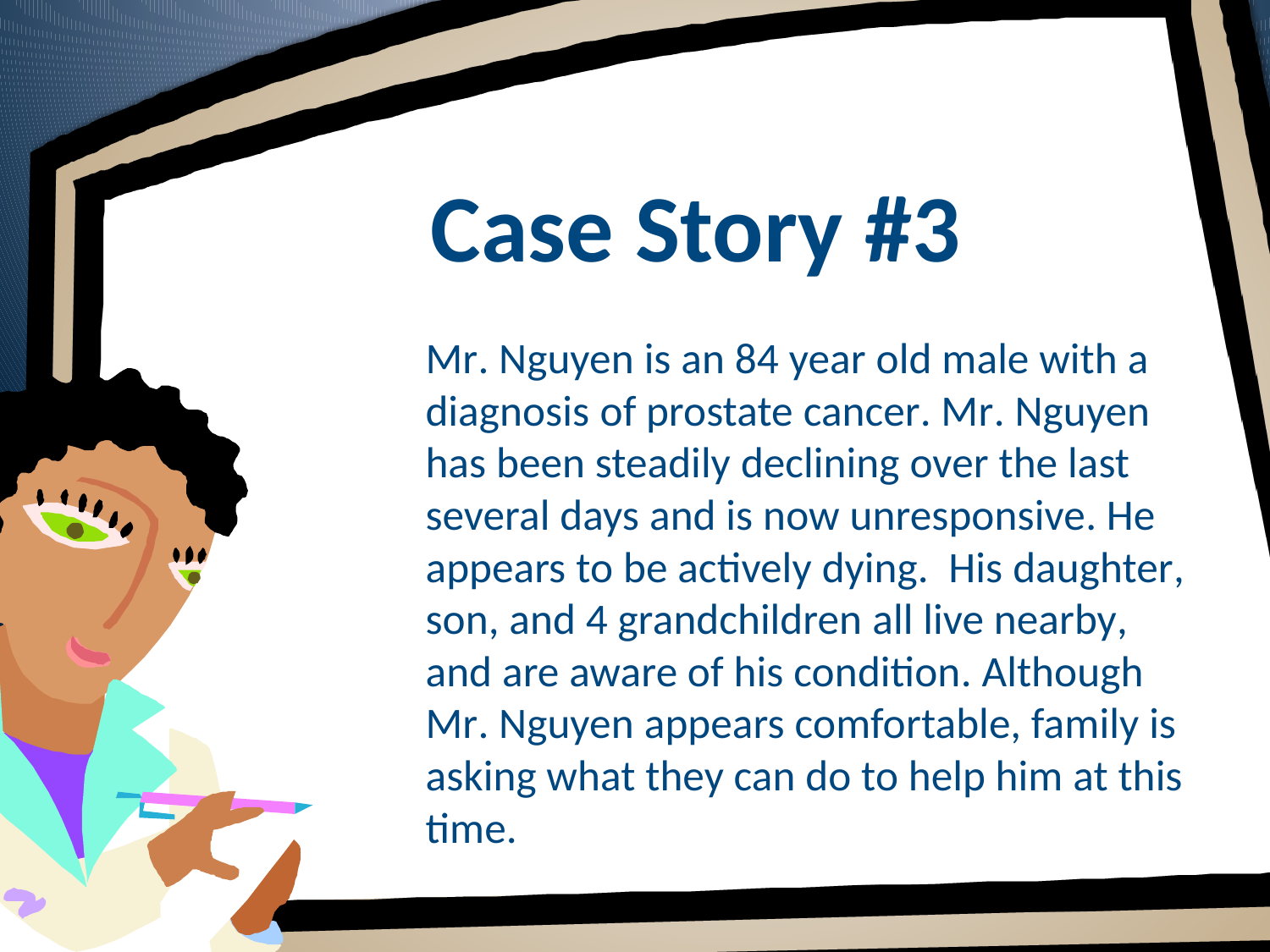

# Case Story #3
Mr. Nguyen is an 84 year old male with a diagnosis of prostate cancer. Mr. Nguyen has been steadily declining over the last several days and is now unresponsive. He appears to be actively dying.  His daughter, son, and 4 grandchildren all live nearby, and are aware of his condition. Although Mr. Nguyen appears comfortable, family is asking what they can do to help him at this time.